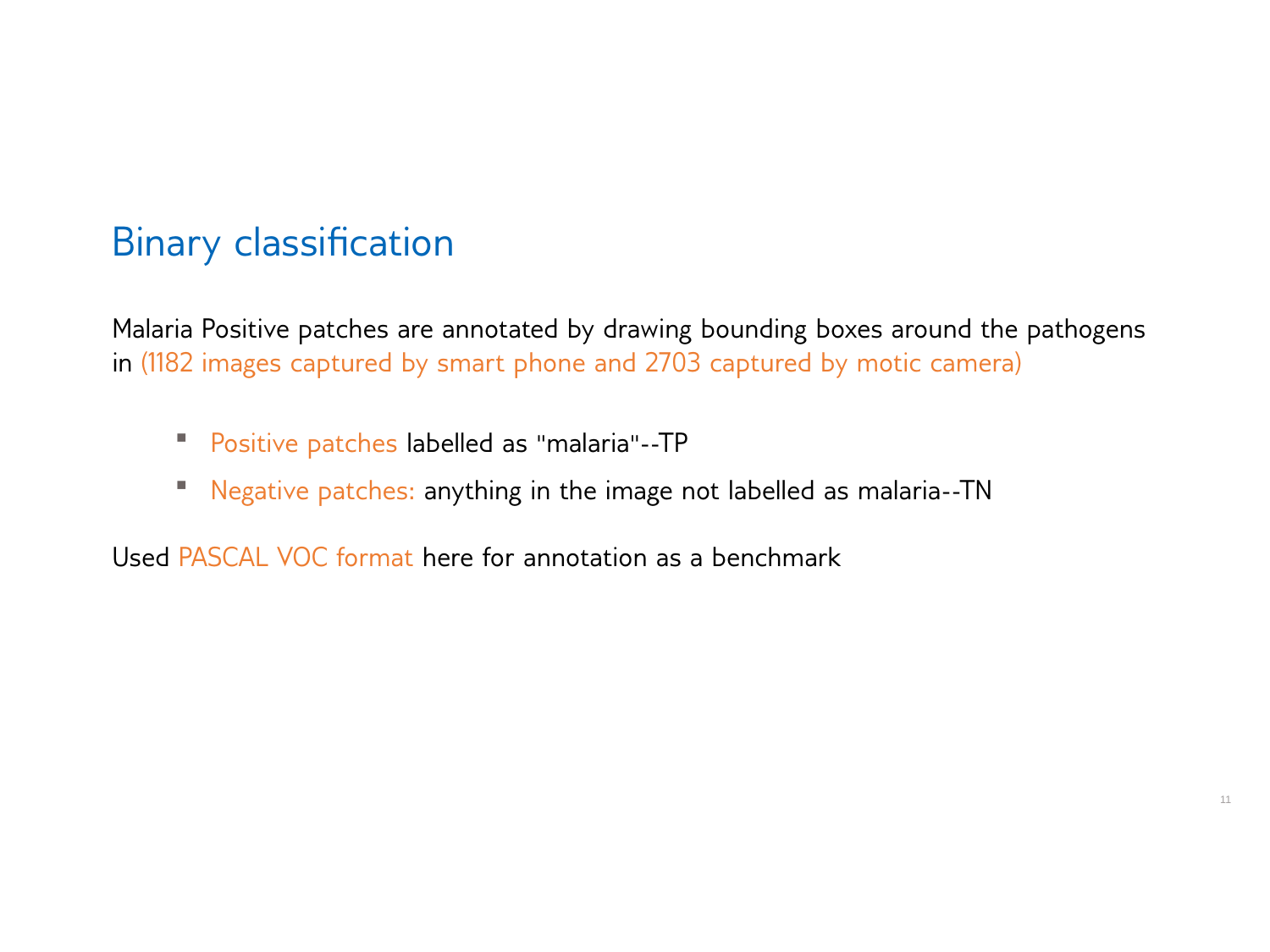

# Binary classification
Malaria Positive patches are annotated by drawing bounding boxes around the pathogens in (1182 images captured by smart phone and 2703 captured by motic camera)

Positive patches labelled as "malaria"--TP
Negative patches: anything in the image not labelled as malaria--TN

Used PASCAL VOC format here for annotation as a benchmark
11